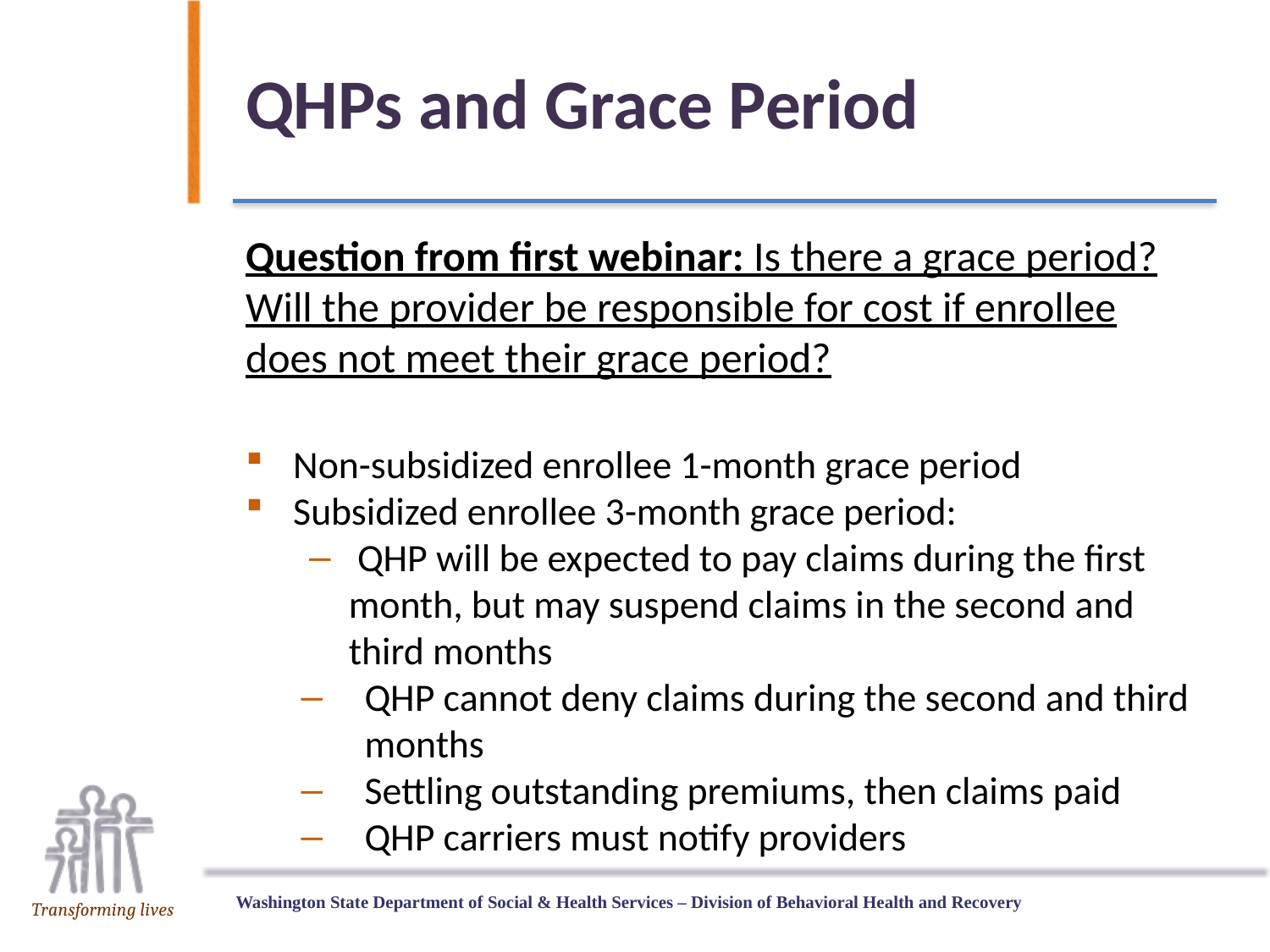

# QHPs and Grace Period
Question from first webinar: Is there a grace period? Will the provider be responsible for cost if enrollee does not meet their grace period?

Non-subsidized enrollee 1-month grace period
Subsidized enrollee 3-month grace period:
 QHP will be expected to pay claims during the first month, but may suspend claims in the second and third months
QHP cannot deny claims during the second and third months
Settling outstanding premiums, then claims paid
QHP carriers must notify providers